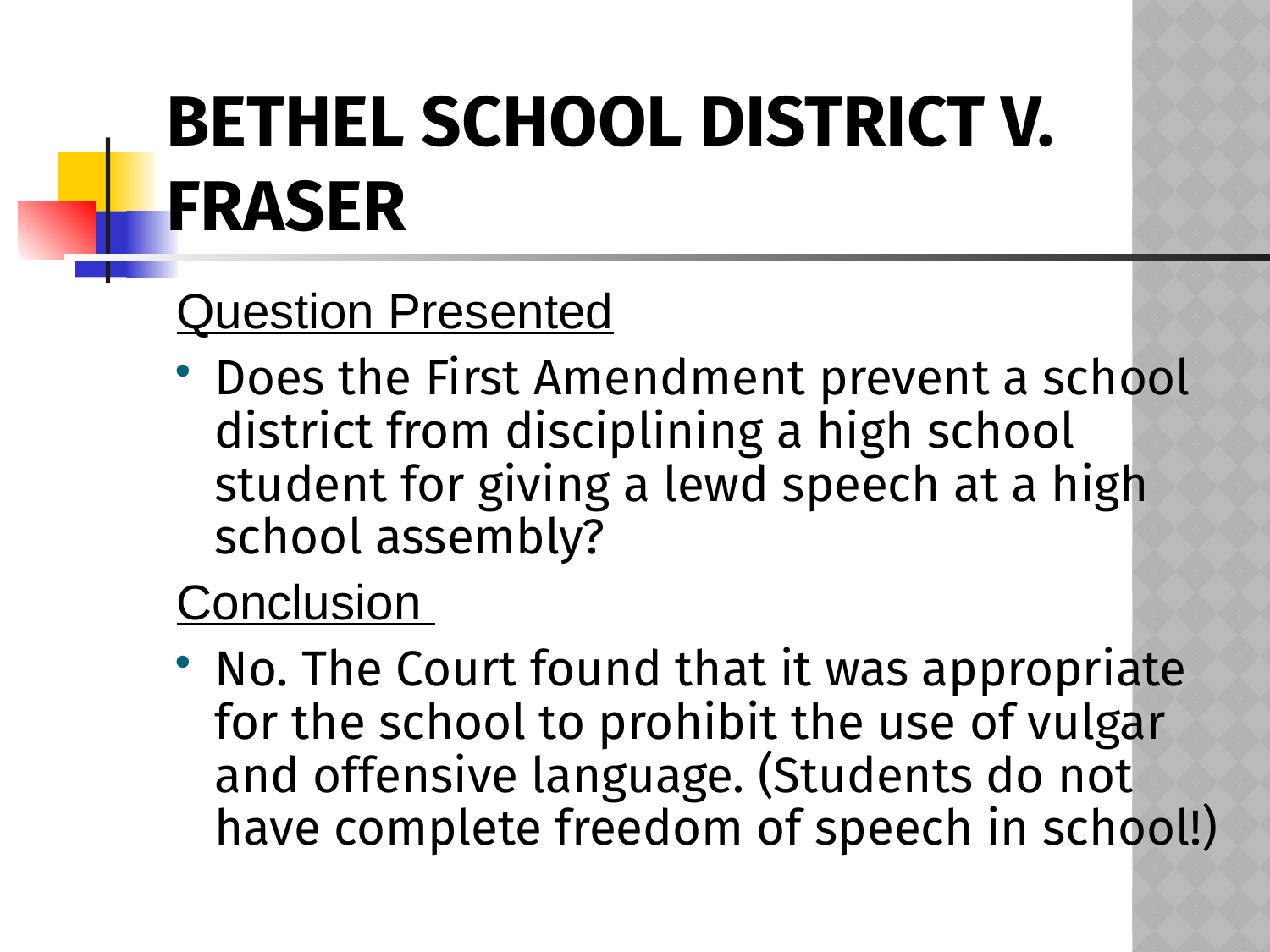

# Bethel School District v. Fraser

Question Presented
Does the First Amendment prevent a school district from disciplining a high school student for giving a lewd speech at a high school assembly?
Conclusion
No. The Court found that it was appropriate for the school to prohibit the use of vulgar and offensive language. (Students do not have complete freedom of speech in school!)‏